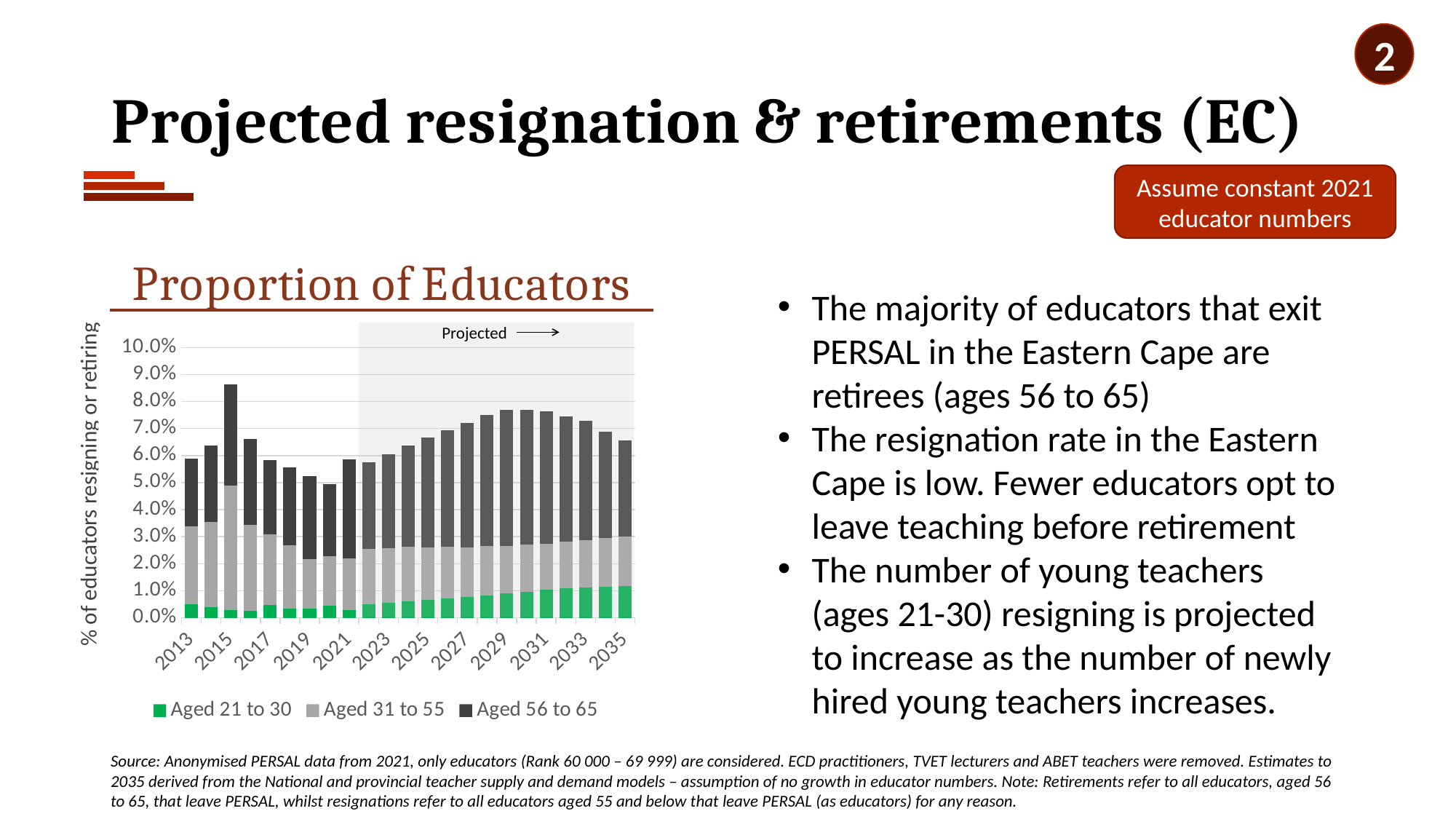

2
# Projected resignation & retirements (EC)
Assume constant 2021 educator numbers
Proportion of Educators
The majority of educators that exit PERSAL in the Eastern Cape are retirees (ages 56 to 65)
The resignation rate in the Eastern Cape is low. Fewer educators opt to leave teaching before retirement
The number of young teachers (ages 21-30) resigning is projected to increase as the number of newly hired young teachers increases.
All educators that leave PERSAL (from that province) or change to something that is not an educator are classified as having either:
Resigned: Ages 21-55
Retired: Ages 56+
Projected

### Chart

| Category | Aged 21 to 30 | Aged 31 to 55 | Aged 56 to 65 |
|---|---|---|---|
| 2013 | 0.005121996647420376 | 0.028776308437325388 | 0.024942571552741044 |
| 2014 | 0.0038444069556189983 | 0.031550090838307815 | 0.028289644432909423 |
| 2015 | 0.0029318058568329718 | 0.04609544468546638 | 0.037198345986984814 |
| 2016 | 0.0026788924847177273 | 0.031787126932758 | 0.03173318950017979 |
| 2017 | 0.004602008149010477 | 0.026266006984866124 | 0.027430151338766008 |
| 2018 | 0.0034926470588235296 | 0.023216911764705882 | 0.029025735294117647 |
| 2019 | 0.0033700087438064703 | 0.018361993587875255 | 0.030821917808219176 |
| 2020 | 0.004466928582961089 | 0.018226503776258902 | 0.0267118741366629 |
| 2021 | 0.002911554660318623 | 0.01898919611792712 | 0.036769822376854056 |
| 2022 | 0.005131446844903878 | 0.020302680995054476 | 0.03214591157550292 |
| 2023 | 0.005614844011452794 | 0.020153943405347118 | 0.0348417803889488 |
| 2024 | 0.0060424645818614505 | 0.020153943405347118 | 0.03740750381140073 |
| 2025 | 0.006581638344550627 | 0.019503216450377423 | 0.04060536199010895 |
| 2026 | 0.007065035511099543 | 0.019112780277395606 | 0.043171085412560886 |
| 2027 | 0.007641393671215558 | 0.01838768452757223 | 0.045922730822147026 |
| 2028 | 0.008292120626185253 | 0.018164578143011194 | 0.048488454244598966 |
| 2029 | 0.008998624177295206 | 0.0174208901944744 | 0.05047781950693489 |
| 2030 | 0.009705127728405162 | 0.01725356040605362 | 0.05008738333395307 |
| 2031 | 0.010281485888521177 | 0.01719778380991336 | 0.0488974826162942 |
| 2032 | 0.010802067452496933 | 0.0173279292009073 | 0.04623879820027516 |
| 2033 | 0.011211095824192168 | 0.017532443386754918 | 0.04410069534823188 |
| 2034 | 0.011489978804893467 | 0.017904287361023313 | 0.03935968467630982 |
| 2035 | 0.011620124195887406 | 0.018369092328858812 | 0.03573420592719295 |
% of educators resigning or retiring
Source: Anonymised PERSAL data from 2021, only educators (Rank 60 000 – 69 999) are considered. ECD practitioners, TVET lecturers and ABET teachers were removed. Estimates to 2035 derived from the National and provincial teacher supply and demand models – assumption of no growth in educator numbers. Note: Retirements refer to all educators, aged 56 to 65, that leave PERSAL, whilst resignations refer to all educators aged 55 and below that leave PERSAL (as educators) for any reason.